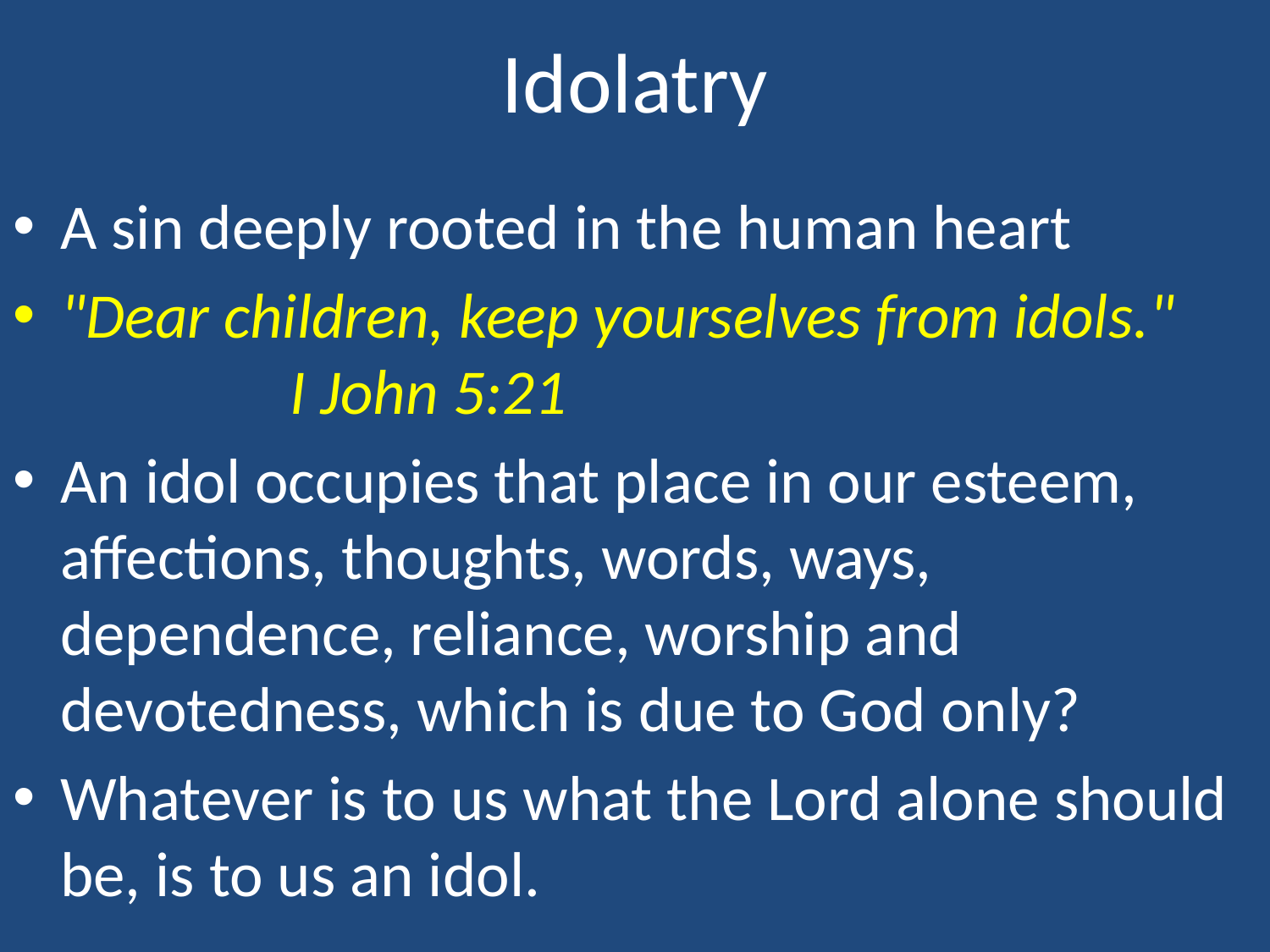

# Idolatry
A sin deeply rooted in the human heart
"Dear children, keep yourselves from idols."                      I John 5:21
An idol occupies that place in our esteem, affections, thoughts, words, ways, dependence, reliance, worship and devotedness, which is due to God only?
Whatever is to us what the Lord alone should be, is to us an idol.